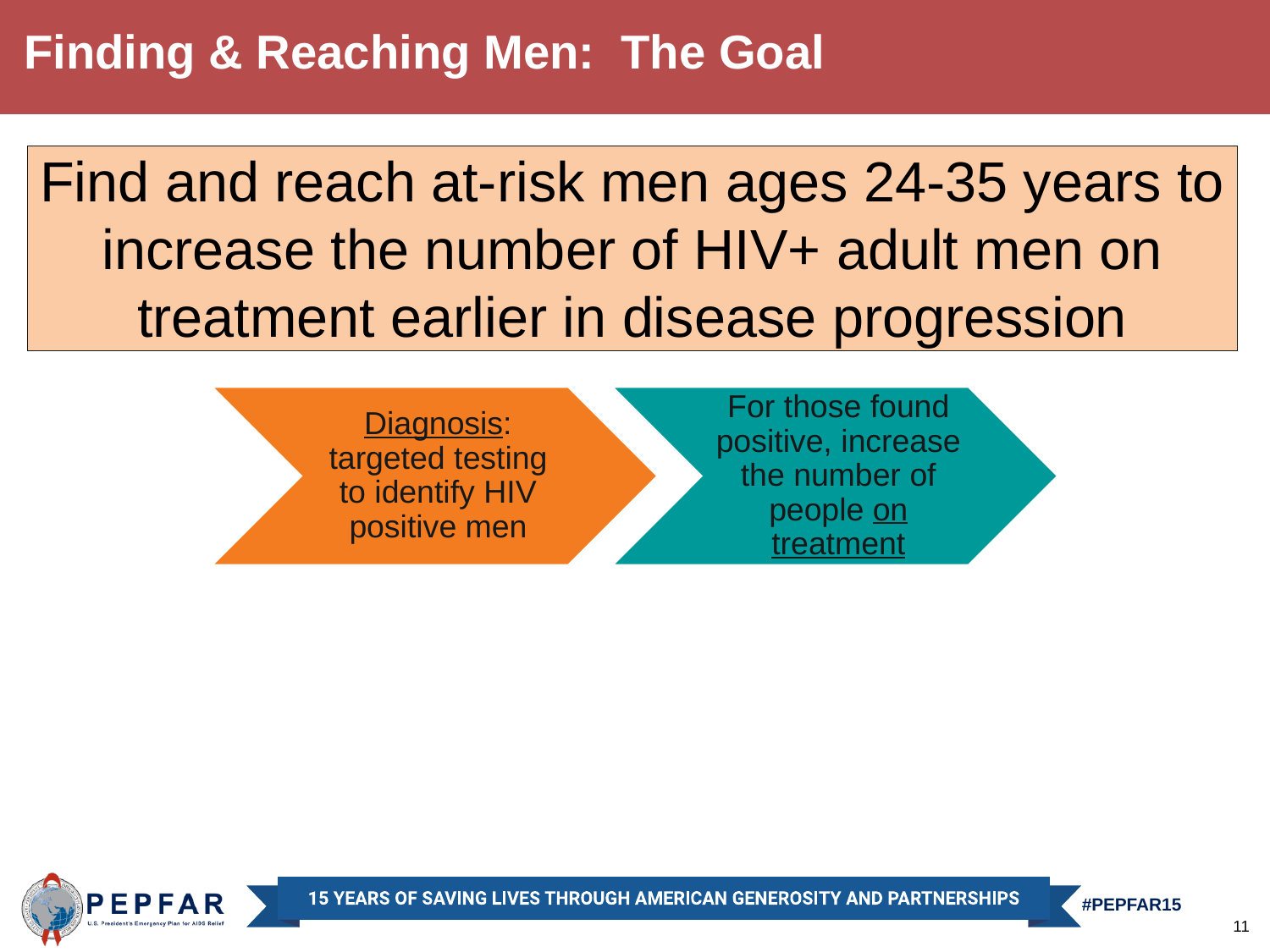

Finding & Reaching Men:  The Goal
Find and reach at-risk men ages 24-35 years to increase the number of HIV+ adult men on treatment earlier in disease progression
Diagnosis: targeted testing to identify HIV positive men
For those found positive, increase the number of people on treatment